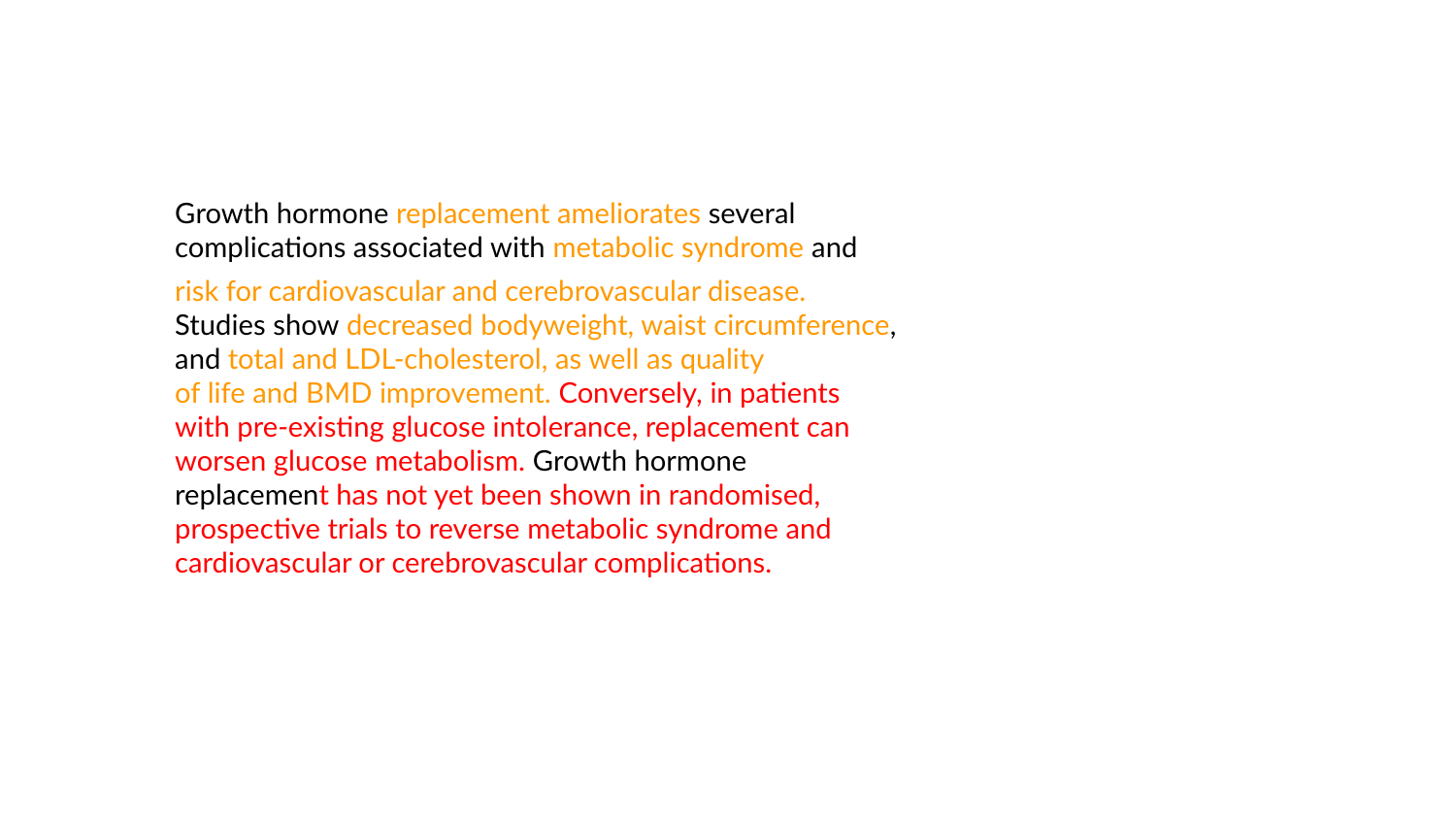

Growth hormone replacement ameliorates several
complications associated with metabolic syndrome and
risk for cardiovascular and cerebrovascular disease.
Studies show decreased bodyweight, waist circumference,
and total and LDL-cholesterol, as well as quality
of life and BMD improvement. Conversely, in patients
with pre-existing glucose intolerance, replacement can
worsen glucose metabolism. Growth hormone
replacement has not yet been shown in randomised,
prospective trials to reverse metabolic syndrome and
cardiovascular or cerebrovascular complications.